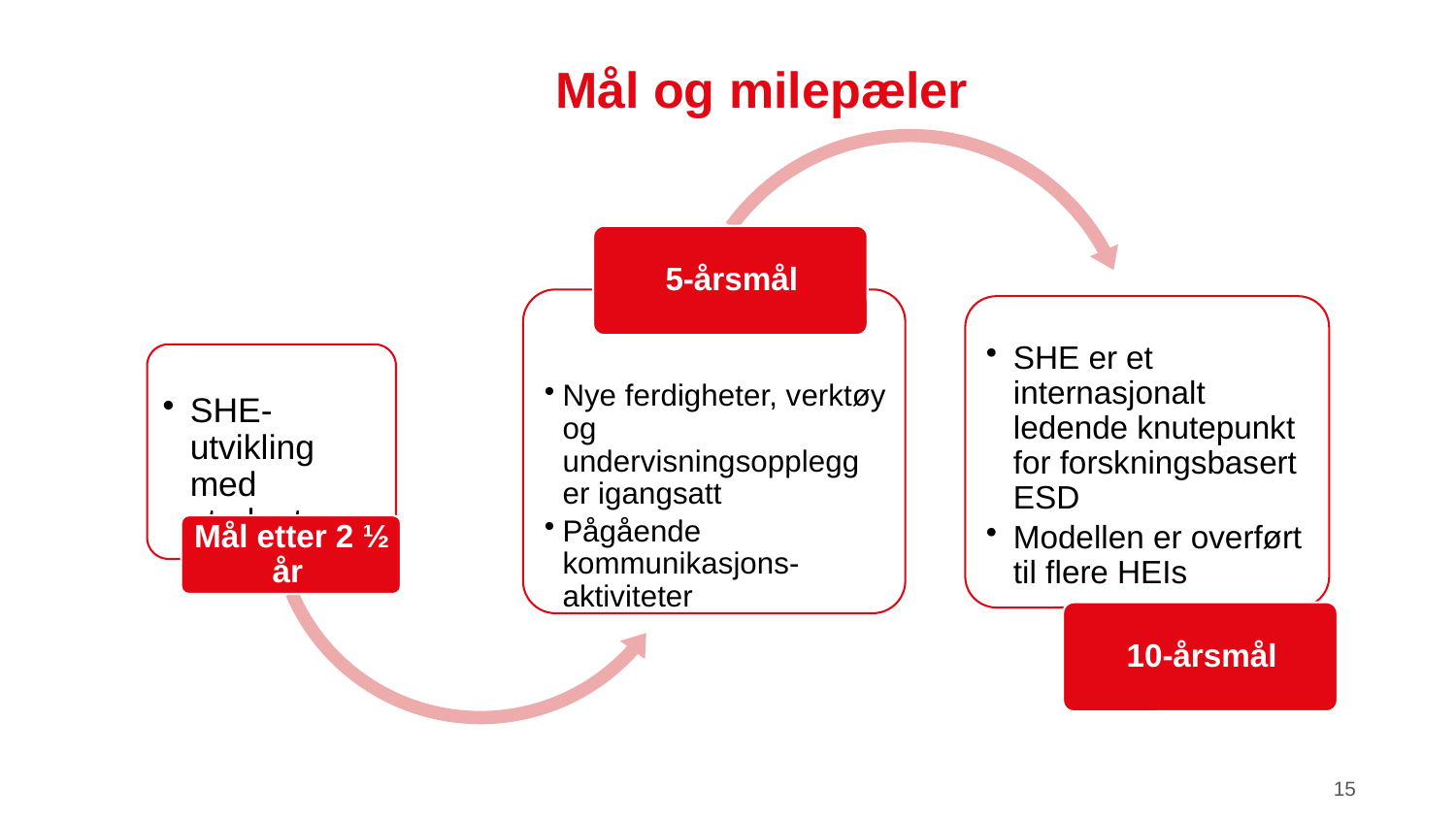

# Mål og milepæler

SHE-utvikling med studentene
Mål etter 2 ½ år
Nye ferdigheter, verktøy og undervisningsopplegg
er igangsatt
Pågående kommunikasjons-aktiviteter
5-årsmål

SHE er et internasjonalt ledende knutepunkt for forskningsbasert ESD
Modellen er overført til flere HEIs
10-årsmål
15